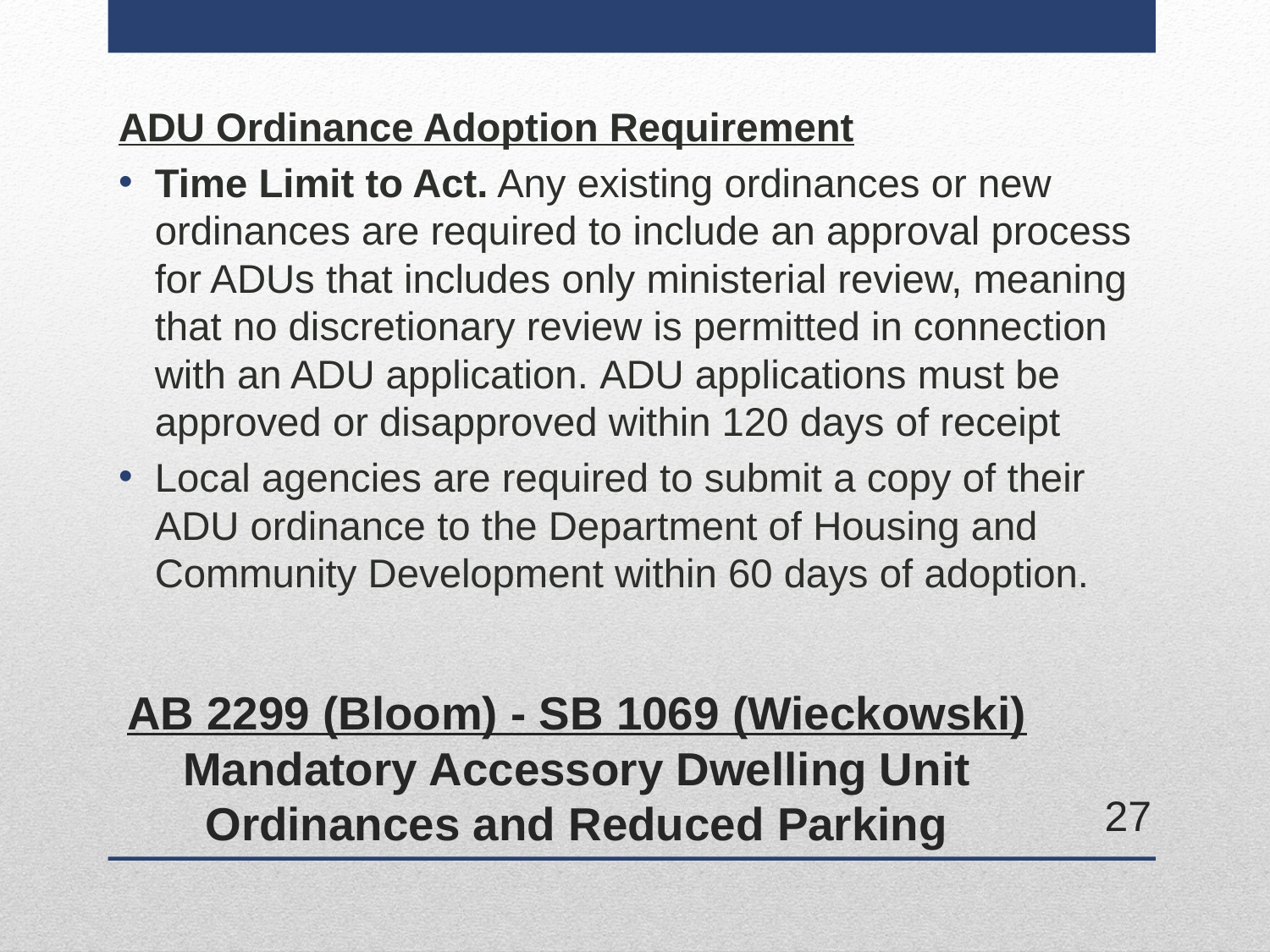

ADU Ordinance Adoption Requirement
Time Limit to Act. Any existing ordinances or new ordinances are required to include an approval process for ADUs that includes only ministerial review, meaning that no discretionary review is permitted in connection with an ADU application. ADU applications must be approved or disapproved within 120 days of receipt
Local agencies are required to submit a copy of their ADU ordinance to the Department of Housing and Community Development within 60 days of adoption.

# AB 2299 (Bloom) - SB 1069 (Wieckowski) Mandatory Accessory Dwelling Unit Ordinances and Reduced Parking
27